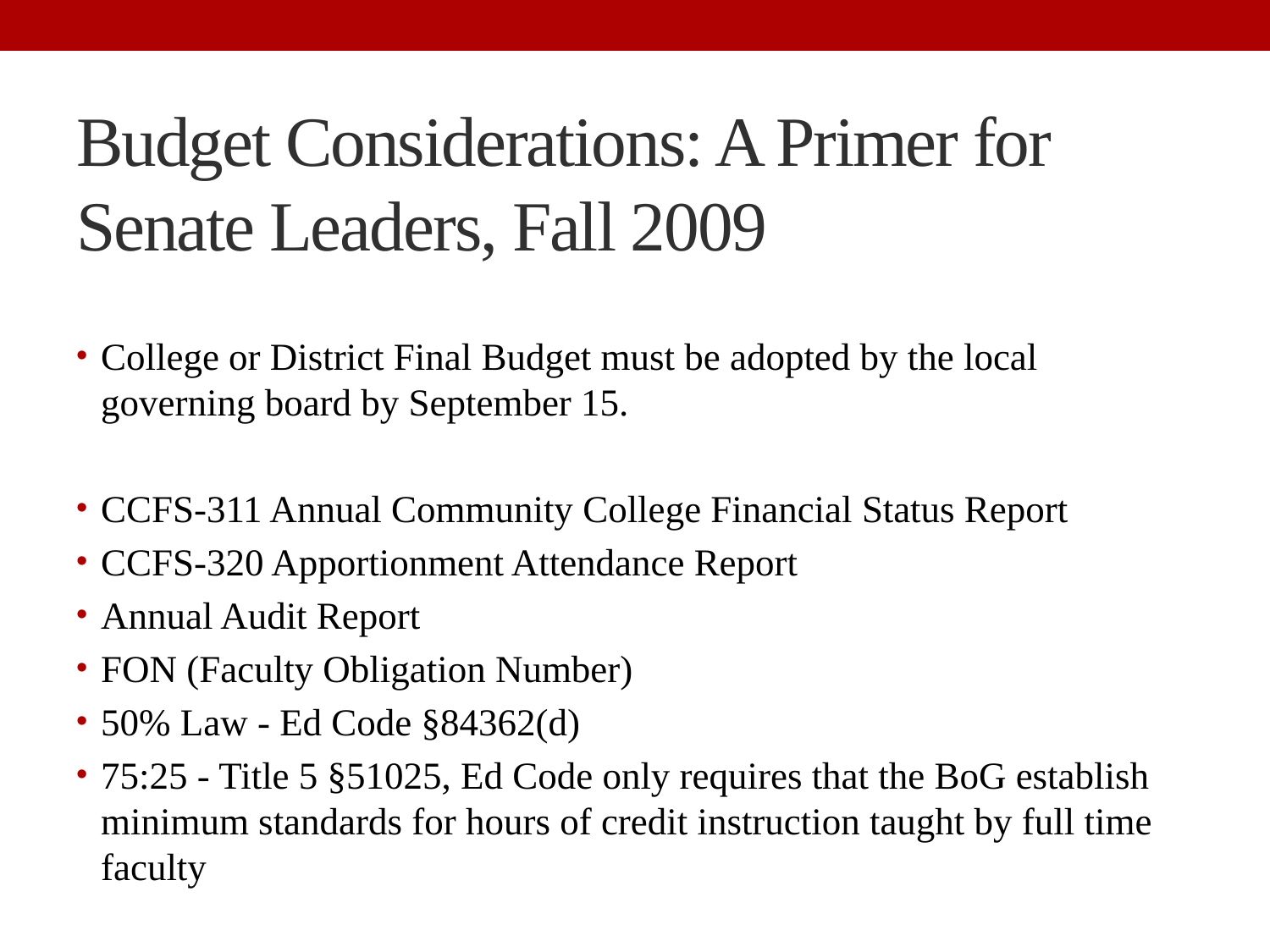

# Budget Considerations: A Primer for Senate Leaders, Fall 2009
College or District Final Budget must be adopted by the local governing board by September 15.

CCFS-311 Annual Community College Financial Status Report
CCFS-320 Apportionment Attendance Report
Annual Audit Report
FON (Faculty Obligation Number)
50% Law - Ed Code §84362(d)
75:25 - Title 5 §51025, Ed Code only requires that the BoG establish minimum standards for hours of credit instruction taught by full time faculty